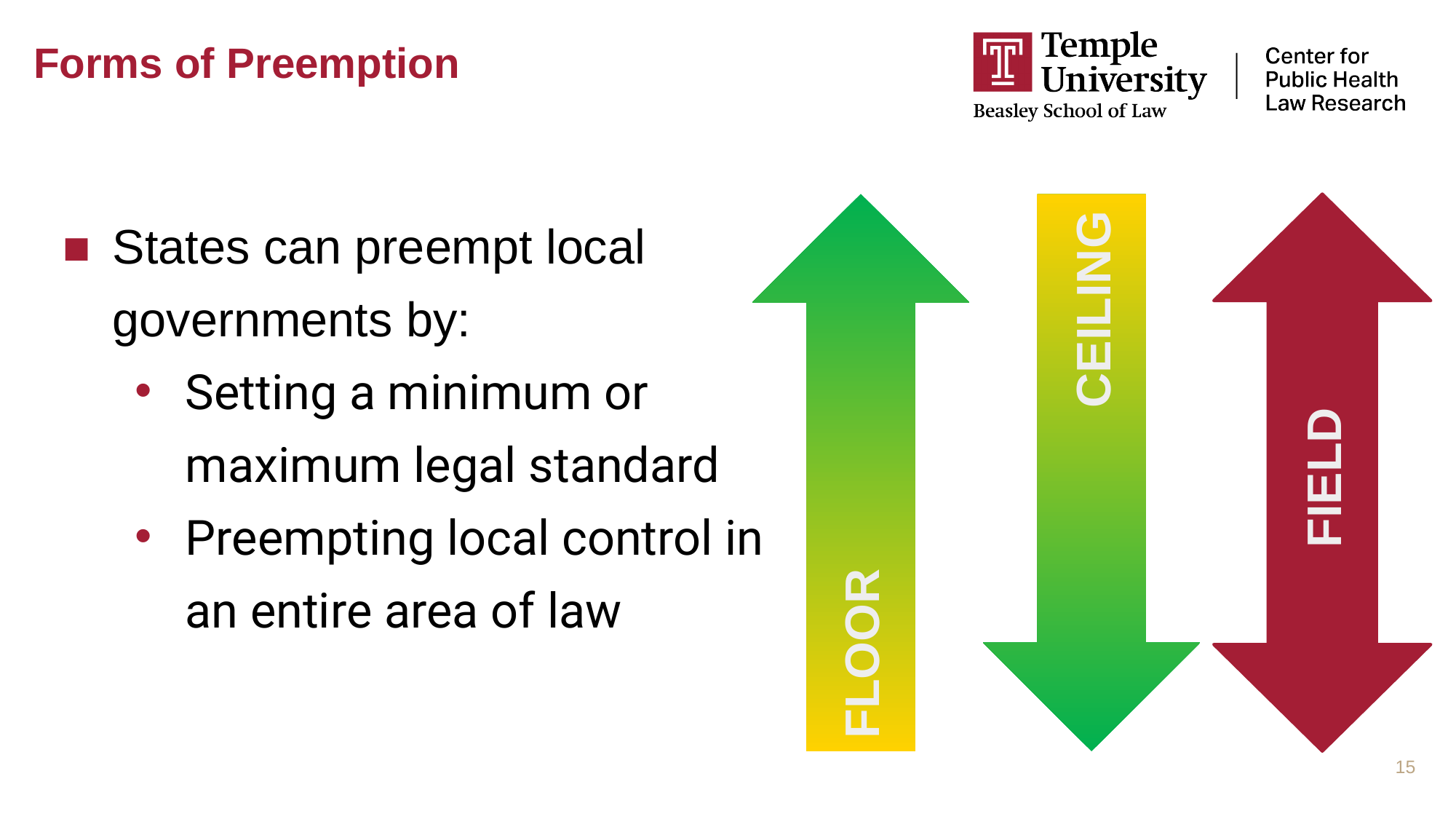

# Forms of Preemption
States can preempt local governments by:
Setting a minimum or maximum legal standard
Preempting local control in an entire area of law

CEILING
FIELD
FLOOR